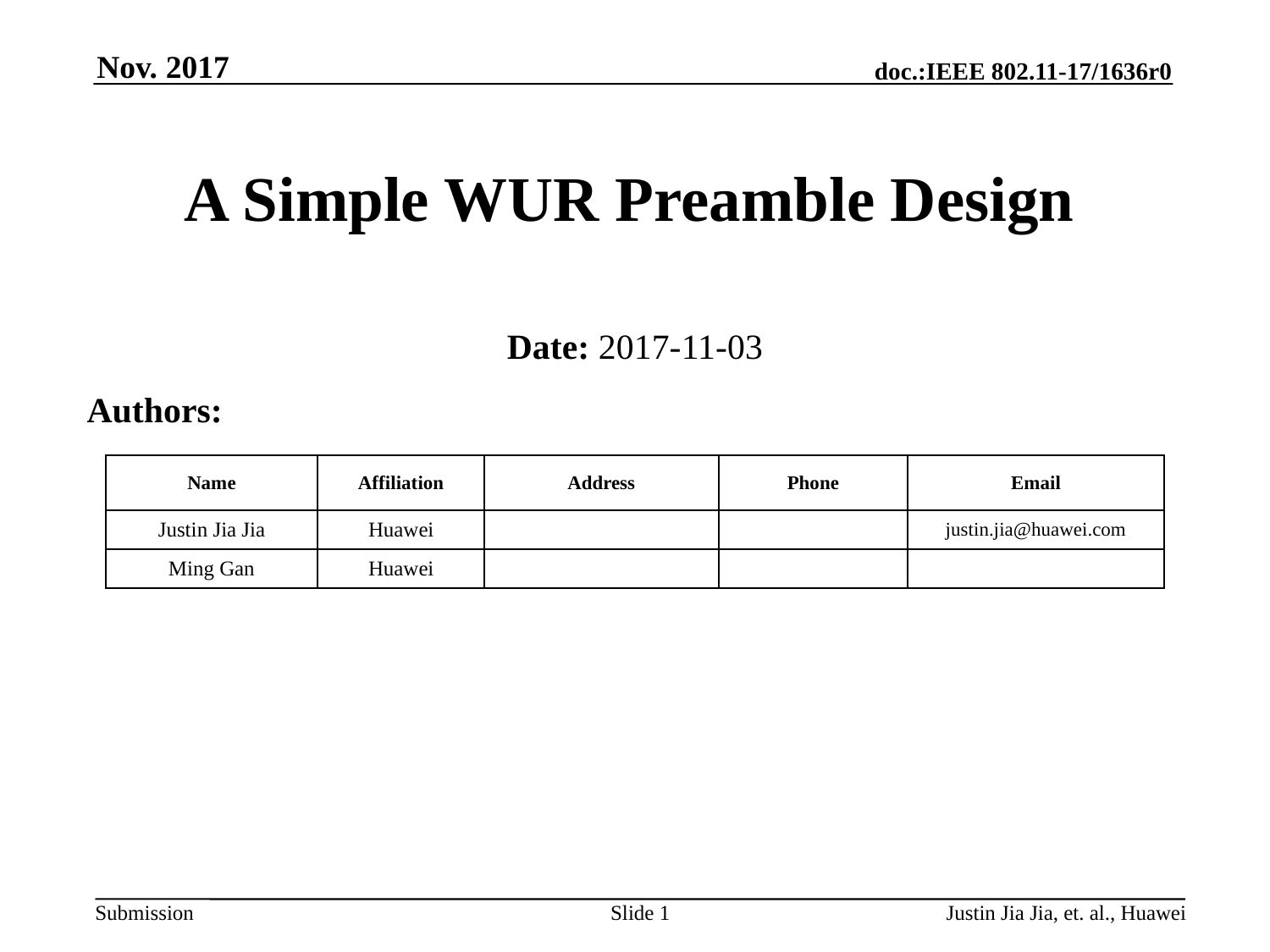

Nov. 2017
# A Simple WUR Preamble Design
Date: 2017-11-03
Authors:
| Name | Affiliation | Address | Phone | Email |
| --- | --- | --- | --- | --- |
| Justin Jia Jia | Huawei |  |  | justin.jia@huawei.com |
| Ming Gan | Huawei |  |  |  |
Slide 1
Justin Jia Jia, et. al., Huawei